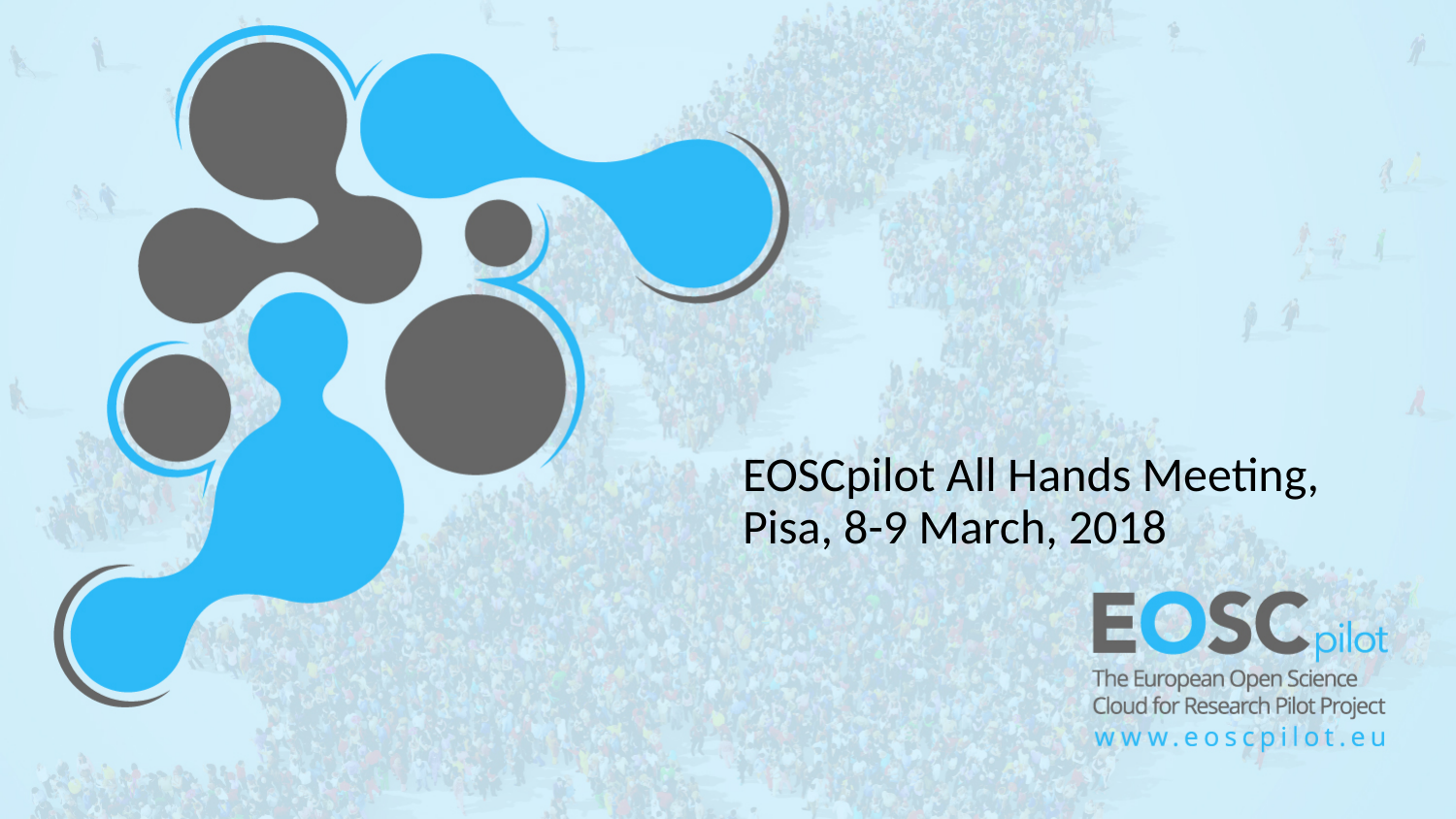

EOSCpilot All Hands Meeting, Pisa, 8-9 March, 2018